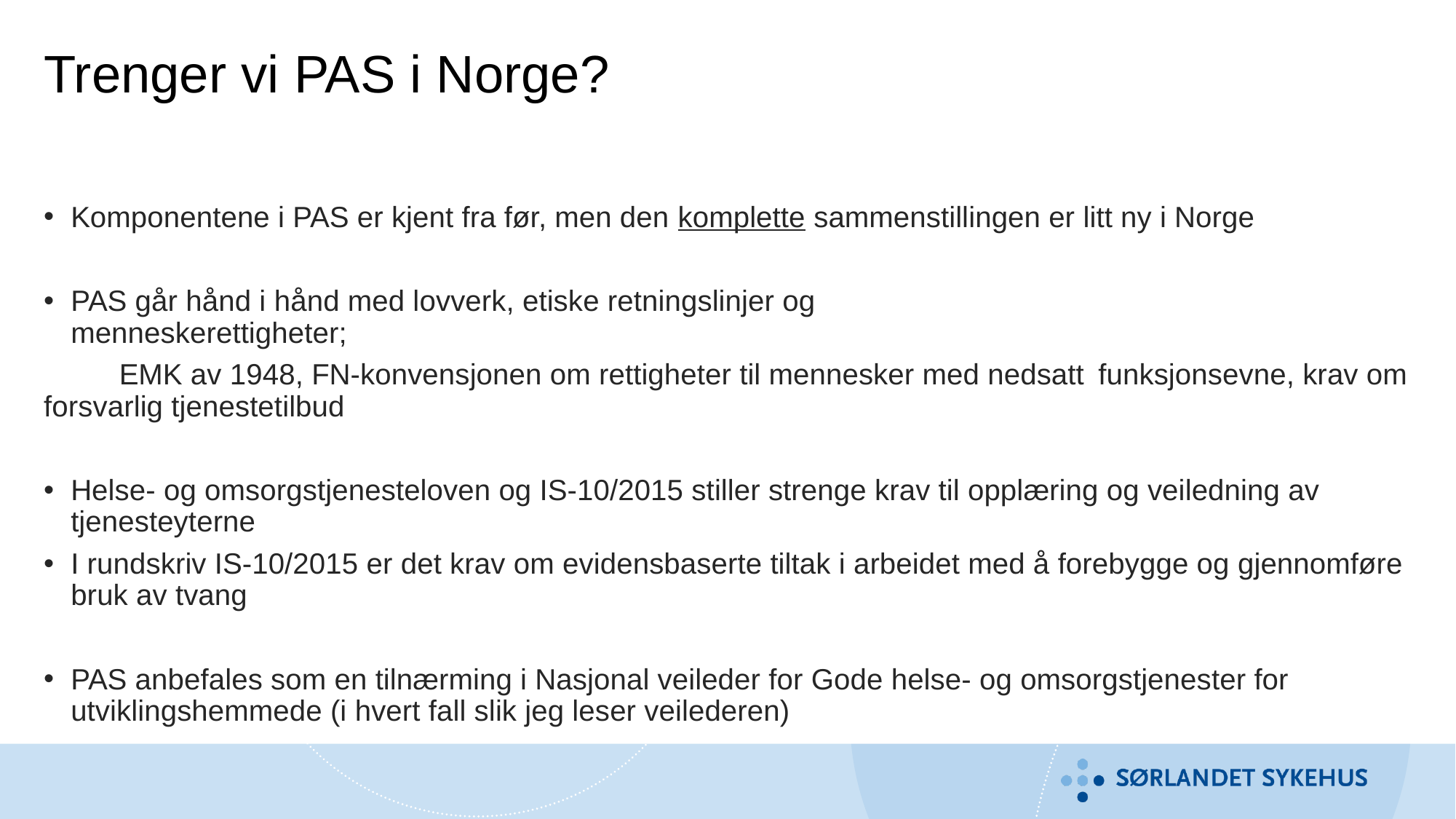

# Trenger vi PAS i Norge?

Komponentene i PAS er kjent fra før, men den komplette sammenstillingen er litt ny i Norge

PAS går hånd i hånd med lovverk, etiske retningslinjer og
menneskerettigheter;
	EMK av 1948, FN-konvensjonen om rettigheter til mennesker med nedsatt 	funksjonsevne, krav om forsvarlig tjenestetilbud

Helse- og omsorgstjenesteloven og IS-10/2015 stiller strenge krav til opplæring og veiledning av tjenesteyterne
I rundskriv IS-10/2015 er det krav om evidensbaserte tiltak i arbeidet med å forebygge og gjennomføre bruk av tvang

PAS anbefales som en tilnærming i Nasjonal veileder for Gode helse- og omsorgstjenester for utviklingshemmede (i hvert fall slik jeg leser veilederen)